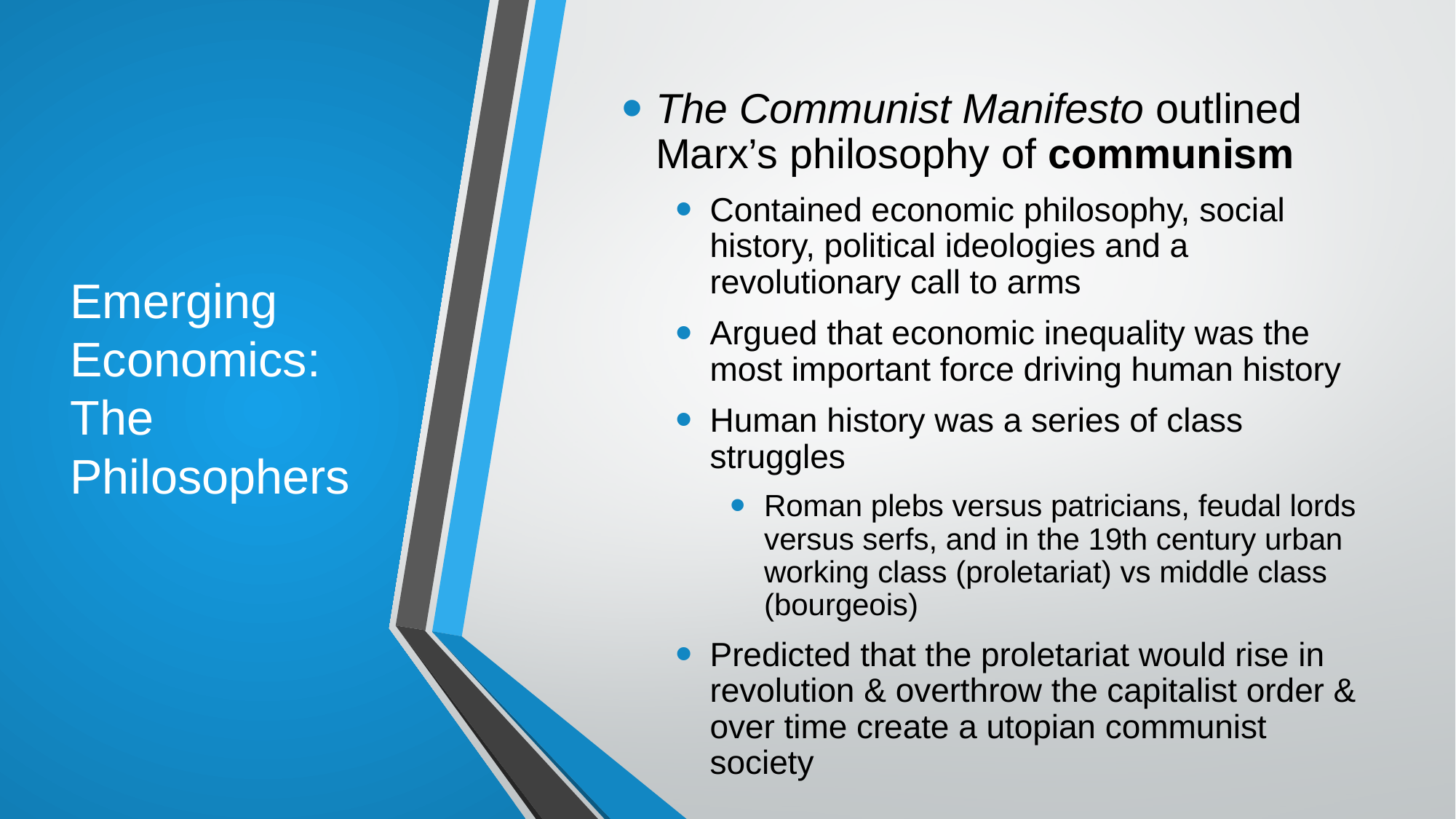

The Communist Manifesto outlined Marx’s philosophy of communism
Contained economic philosophy, social history, political ideologies and a revolutionary call to arms
Argued that economic inequality was the most important force driving human history
Human history was a series of class struggles
Roman plebs versus patricians, feudal lords versus serfs, and in the 19th century urban working class (proletariat) vs middle class (bourgeois)
Predicted that the proletariat would rise in revolution & overthrow the capitalist order & over time create a utopian communist society

# Emerging Economics: The Philosophers